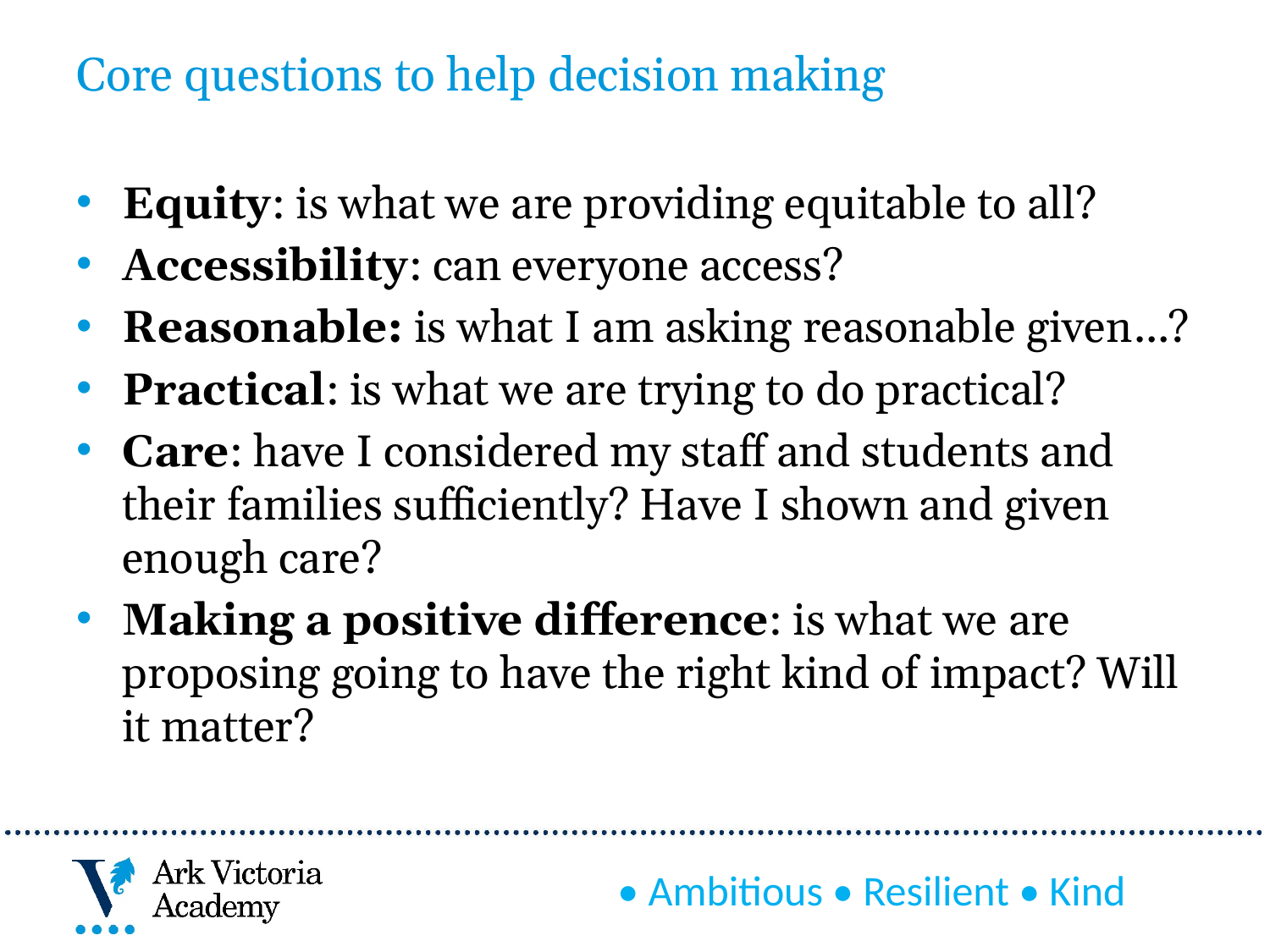

# Core questions to help decision making
Equity: is what we are providing equitable to all?
Accessibility: can everyone access?
Reasonable: is what I am asking reasonable given…?
Practical: is what we are trying to do practical?
Care: have I considered my staff and students and their families sufficiently? Have I shown and given enough care?
Making a positive difference: is what we are proposing going to have the right kind of impact? Will it matter?